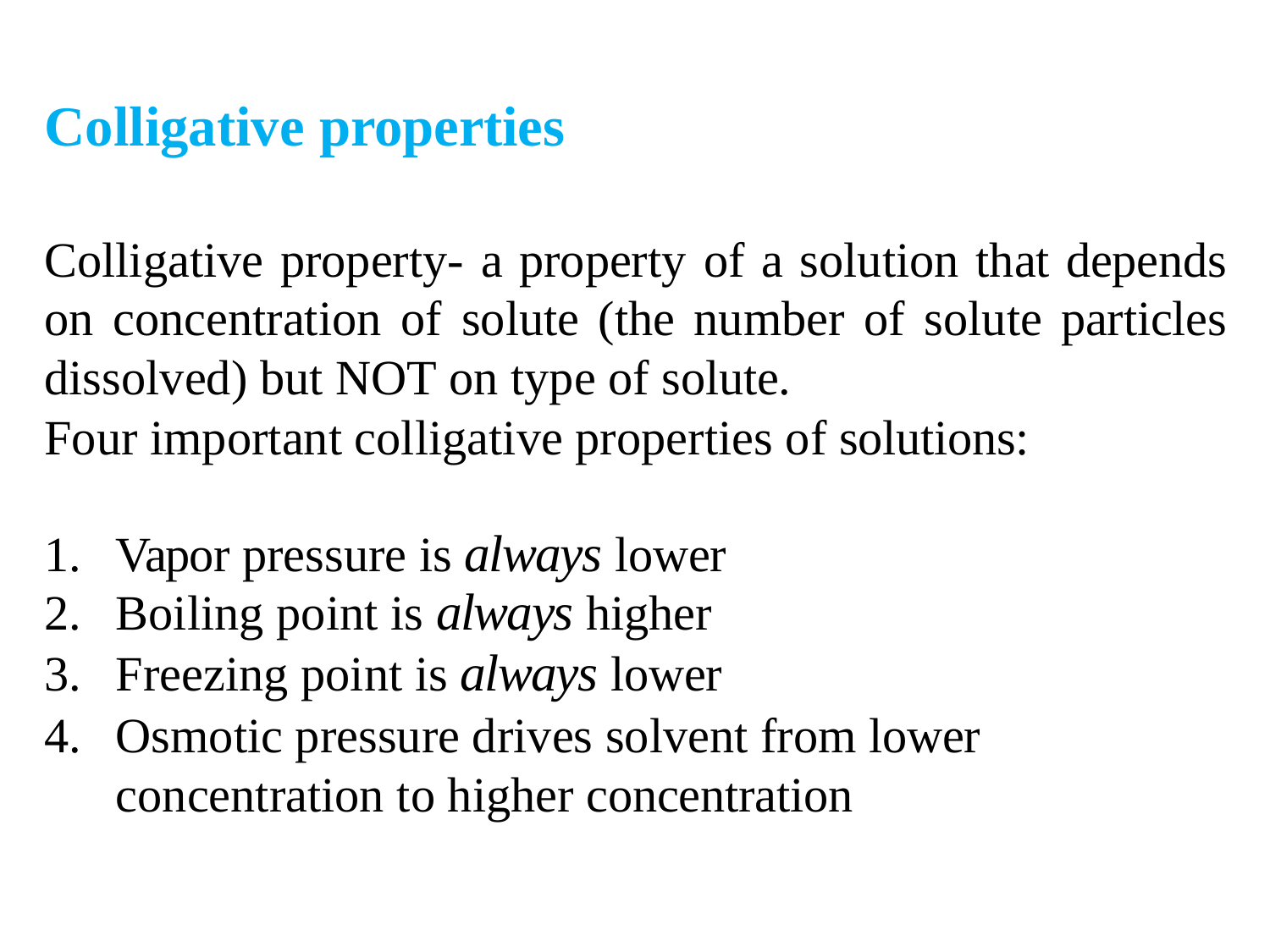

Colligative properties

Colligative property- a property of a solution that depends on concentration of solute (the number of solute particles dissolved) but NOT on type of solute.
Four important colligative properties of solutions:
Vapor pressure is always lower
Boiling point is always higher
Freezing point is always lower
Osmotic pressure drives solvent from lower concentration to higher concentration